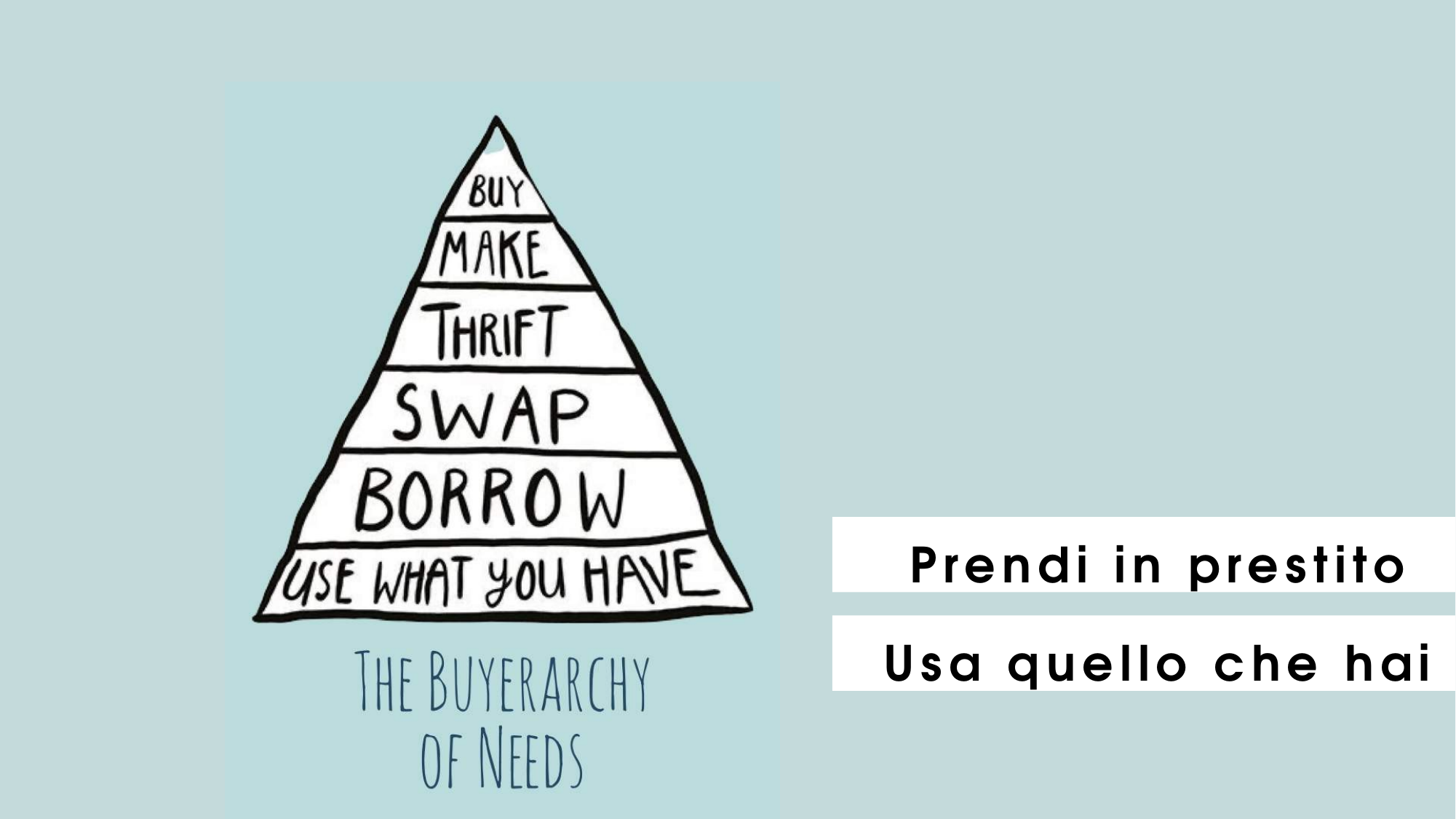

Prendi in prestito
Usa quello che hai